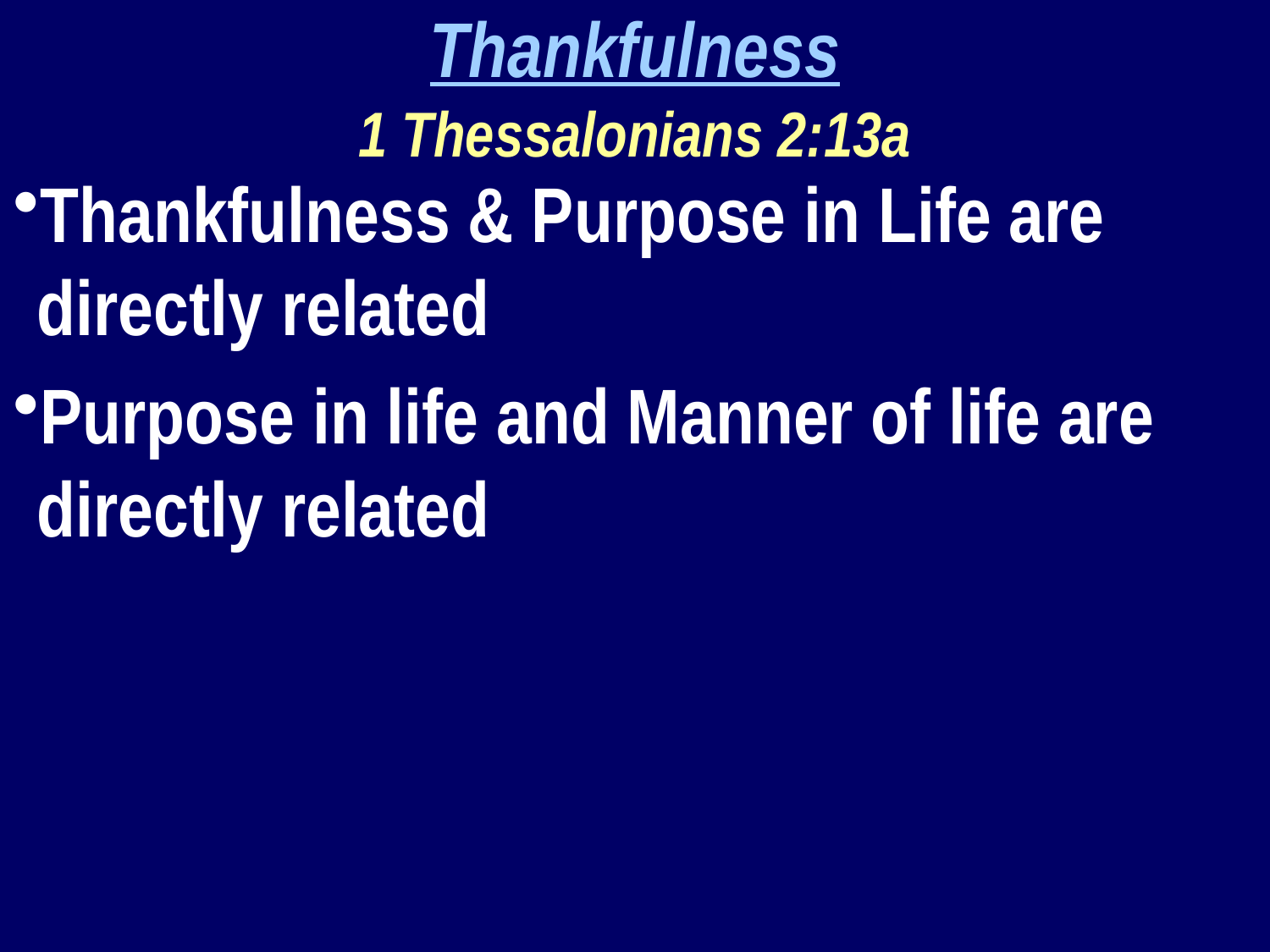

Thankfulness
1 Thessalonians 2:13a
Thankfulness & Purpose in Life are directly related
Purpose in life and Manner of life are directly related